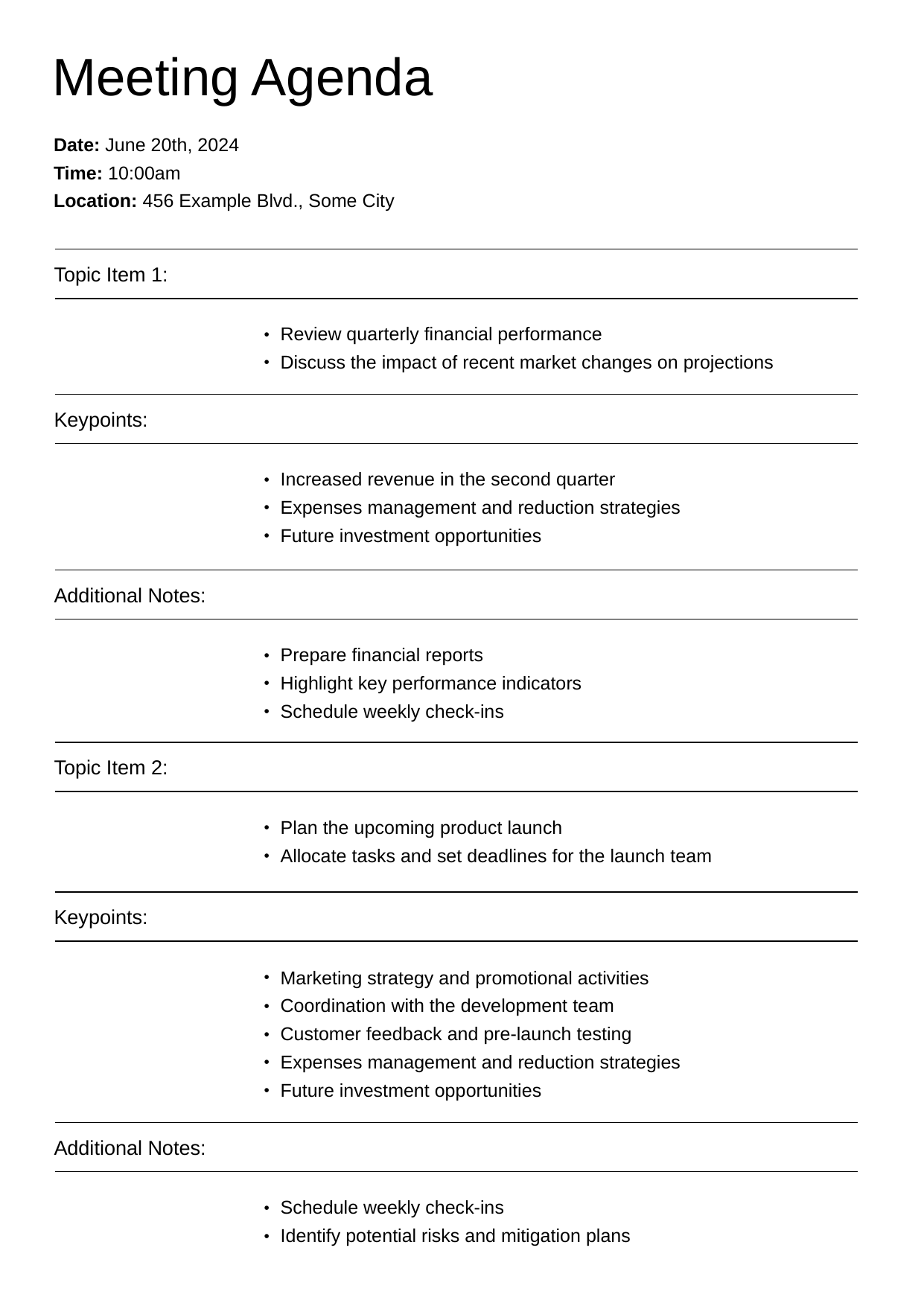

Meeting Agenda
Date: June 20th, 2024
Time: 10:00am
Location: 456 Example Blvd., Some City
Topic Item 1:
Review quarterly financial performance
•
Discuss the impact of recent market changes on projections
•
Keypoints:
Increased revenue in the second quarter
•
Expenses management and reduction strategies
•
Future investment opportunities
•
Additional Notes:
Prepare financial reports
•
Highlight key performance indicators
•
Schedule weekly check-ins
•
Topic Item 2:
Plan the upcoming product launch
•
Allocate tasks and set deadlines for the launch team
•
Keypoints:
Marketing strategy and promotional activities
•
Coordination with the development team
•
Customer feedback and pre-launch testing
•
Expenses management and reduction strategies
•
Future investment opportunities
•
Additional Notes:
Schedule weekly check-ins
•
Identify potential risks and mitigation plans
•